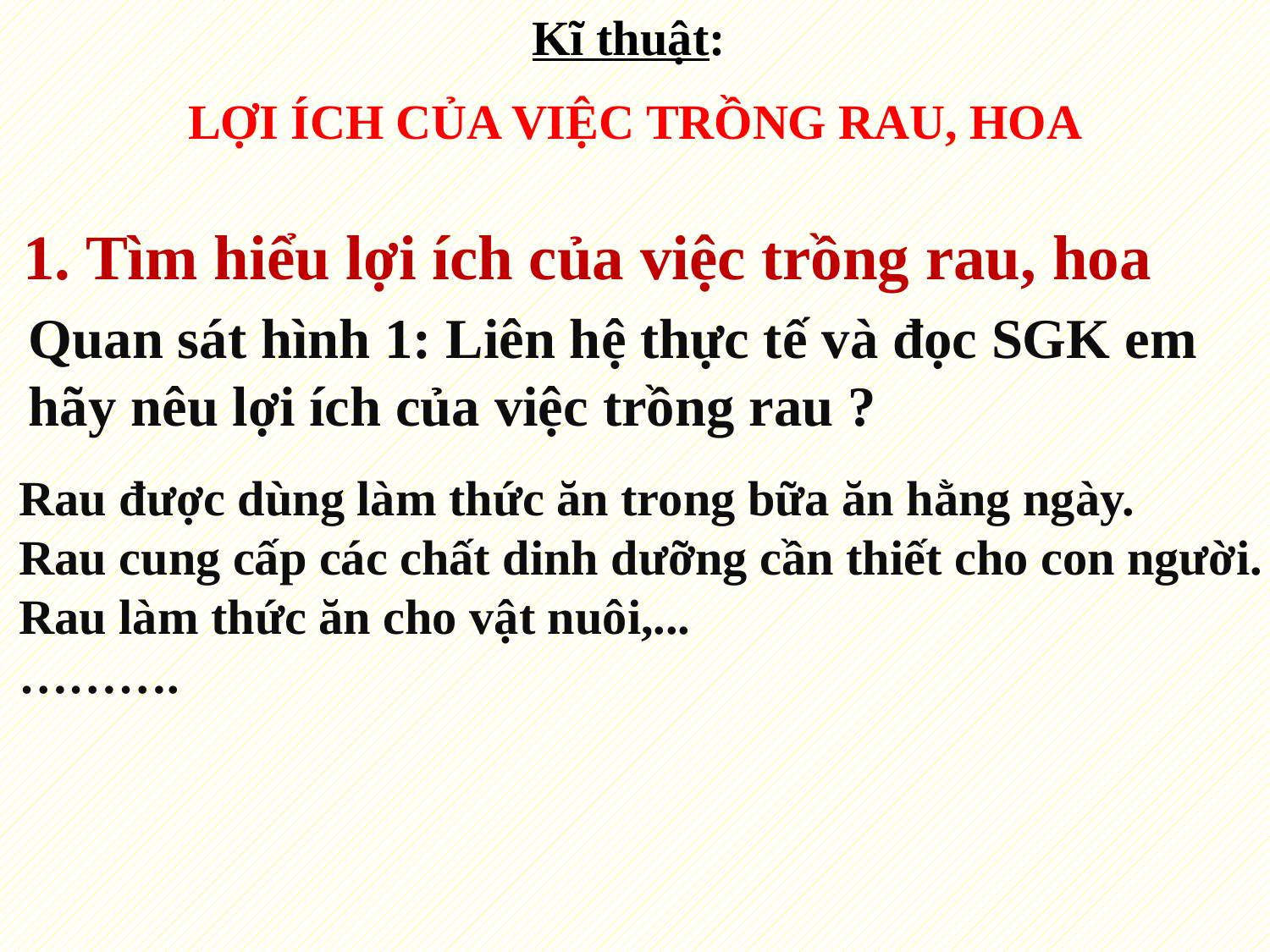

Kĩ thuật:
LỢI ÍCH CỦA VIỆC TRỒNG RAU, HOA

1. Tìm hiểu lợi ích của việc trồng rau, hoa

Quan sát hình 1: Liên hệ thực tế và đọc SGK em hãy nêu lợi ích của việc trồng rau ?

Rau được dùng làm thức ăn trong bữa ăn hằng ngày.
Rau cung cấp các chất dinh dưỡng cần thiết cho con người.
Rau làm thức ăn cho vật nuôi,...
……….